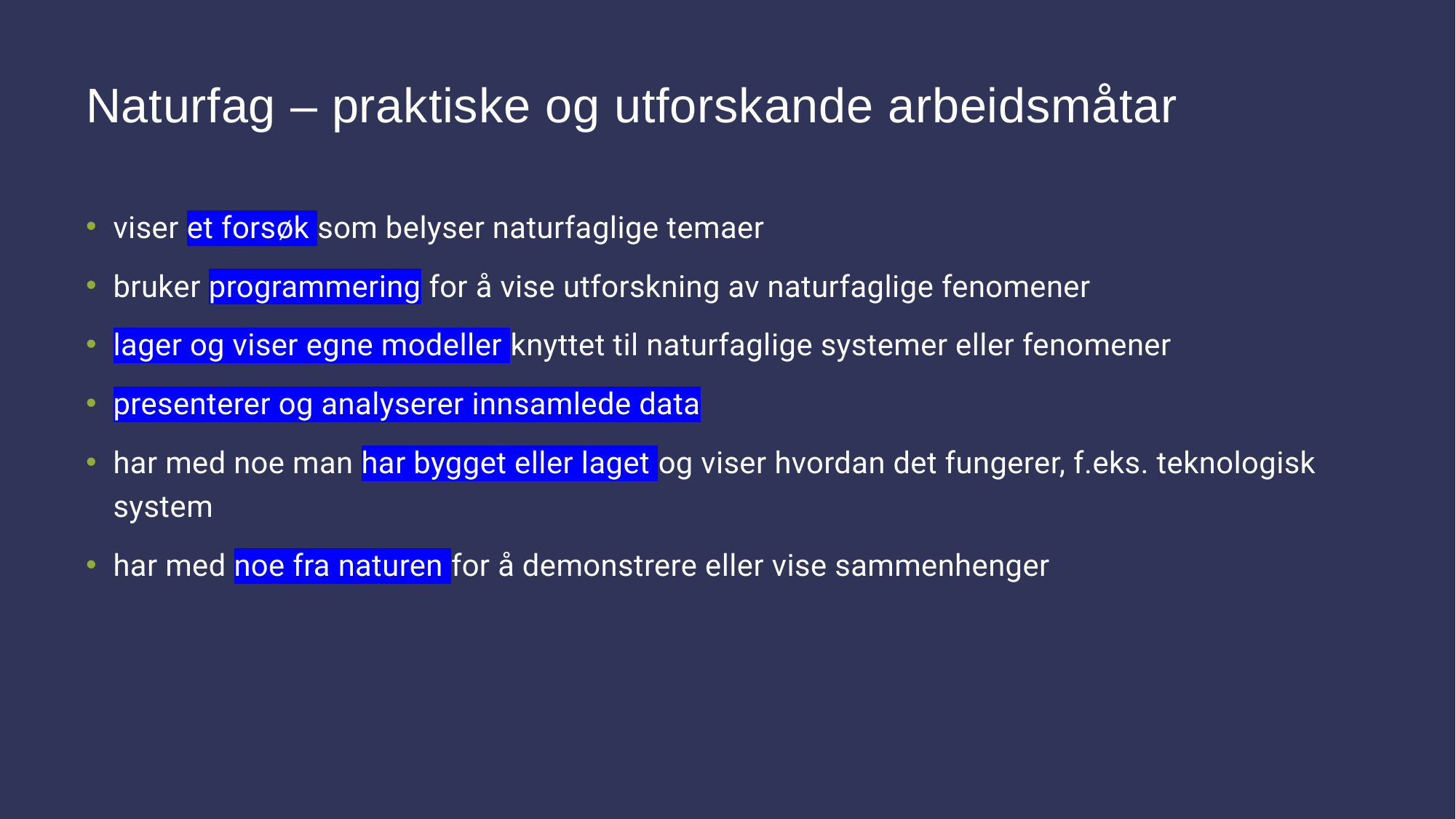

# Naturfag – praktiske og utforskande arbeidsmåtar
viser et forsøk som belyser naturfaglige temaer
bruker programmering for å vise utforskning av naturfaglige fenomener
lager og viser egne modeller knyttet til naturfaglige systemer eller fenomener
presenterer og analyserer innsamlede data
har med noe man har bygget eller laget og viser hvordan det fungerer, f.eks. teknologisk system
har med noe fra naturen for å demonstrere eller vise sammenhenger